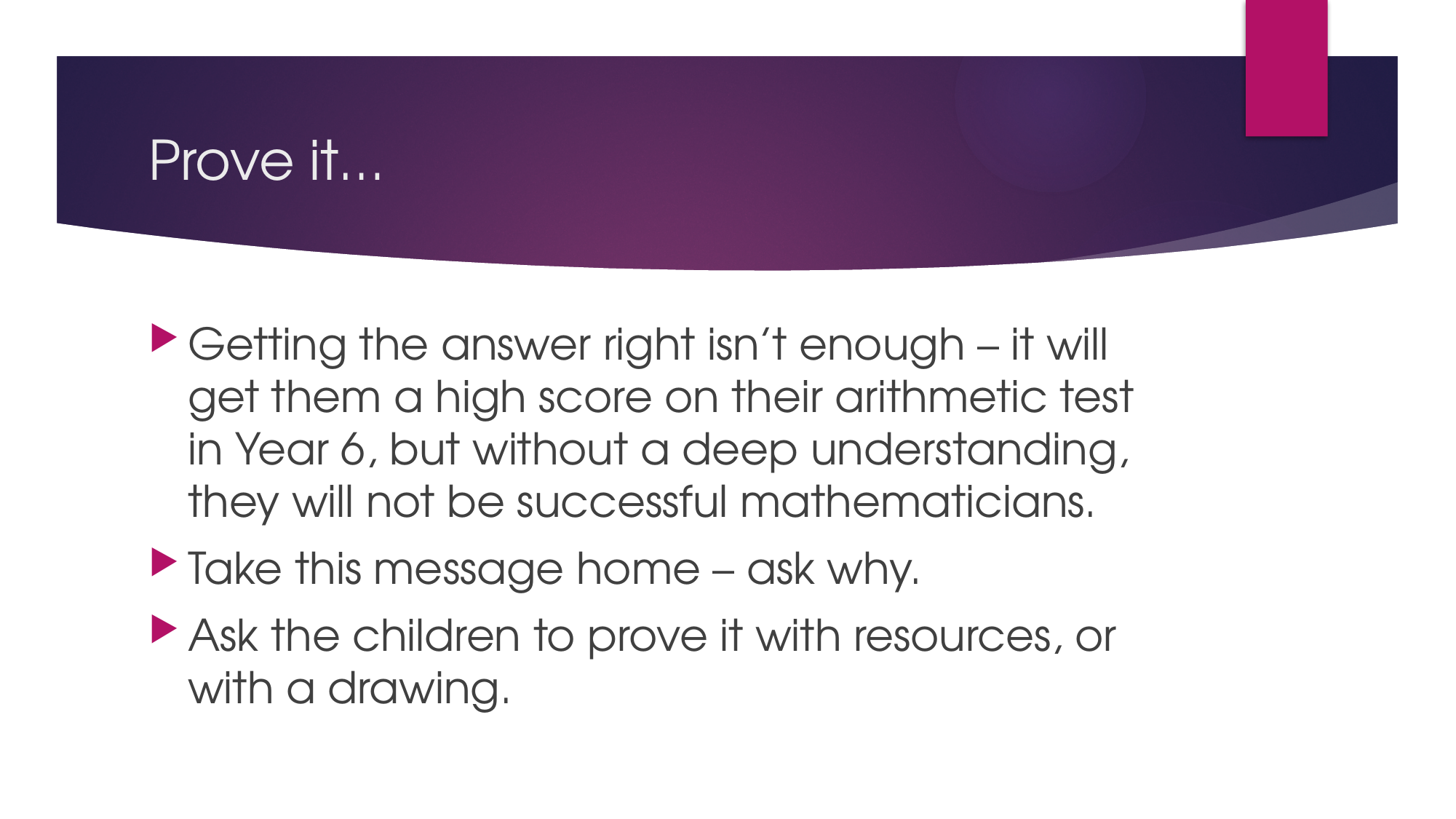

# Prove it…
Getting the answer right isn’t enough – it will get them a high score on their arithmetic test in Year 6, but without a deep understanding, they will not be successful mathematicians.
Take this message home – ask why.
Ask the children to prove it with resources, or with a drawing.